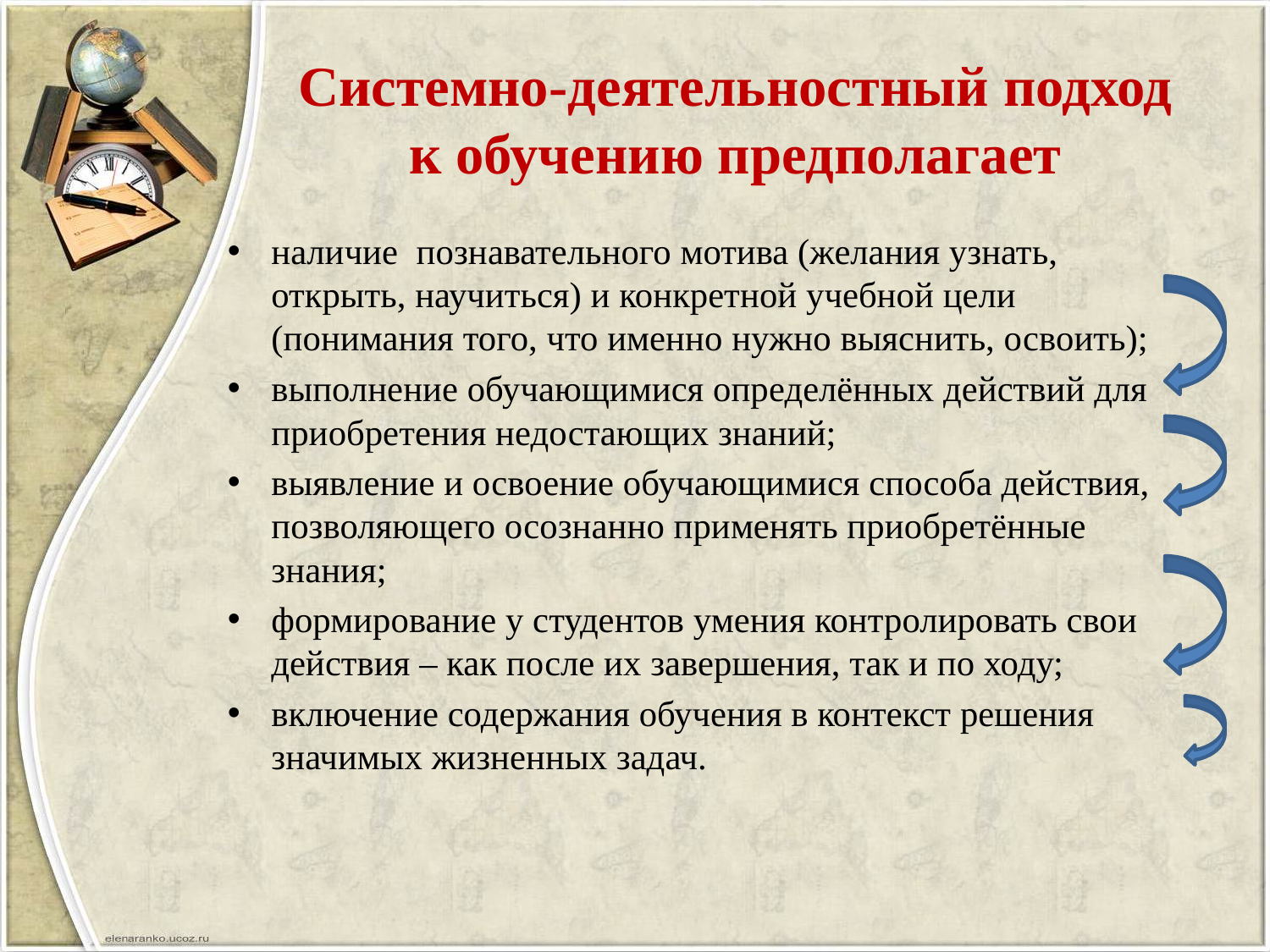

# Системно-деятельностный подход к обучению предполагает
наличие  познавательного мотива (желания узнать, открыть, научиться) и конкретной учебной цели (понимания того, что именно нужно выяснить, освоить);
выполнение обучающимися определённых действий для приобретения недостающих знаний;
выявление и освоение обучающимися способа действия, позволяющего осознанно применять приобретённые знания;
формирование у студентов умения контролировать свои действия – как после их завершения, так и по ходу;
включение содержания обучения в контекст решения значимых жизненных задач.